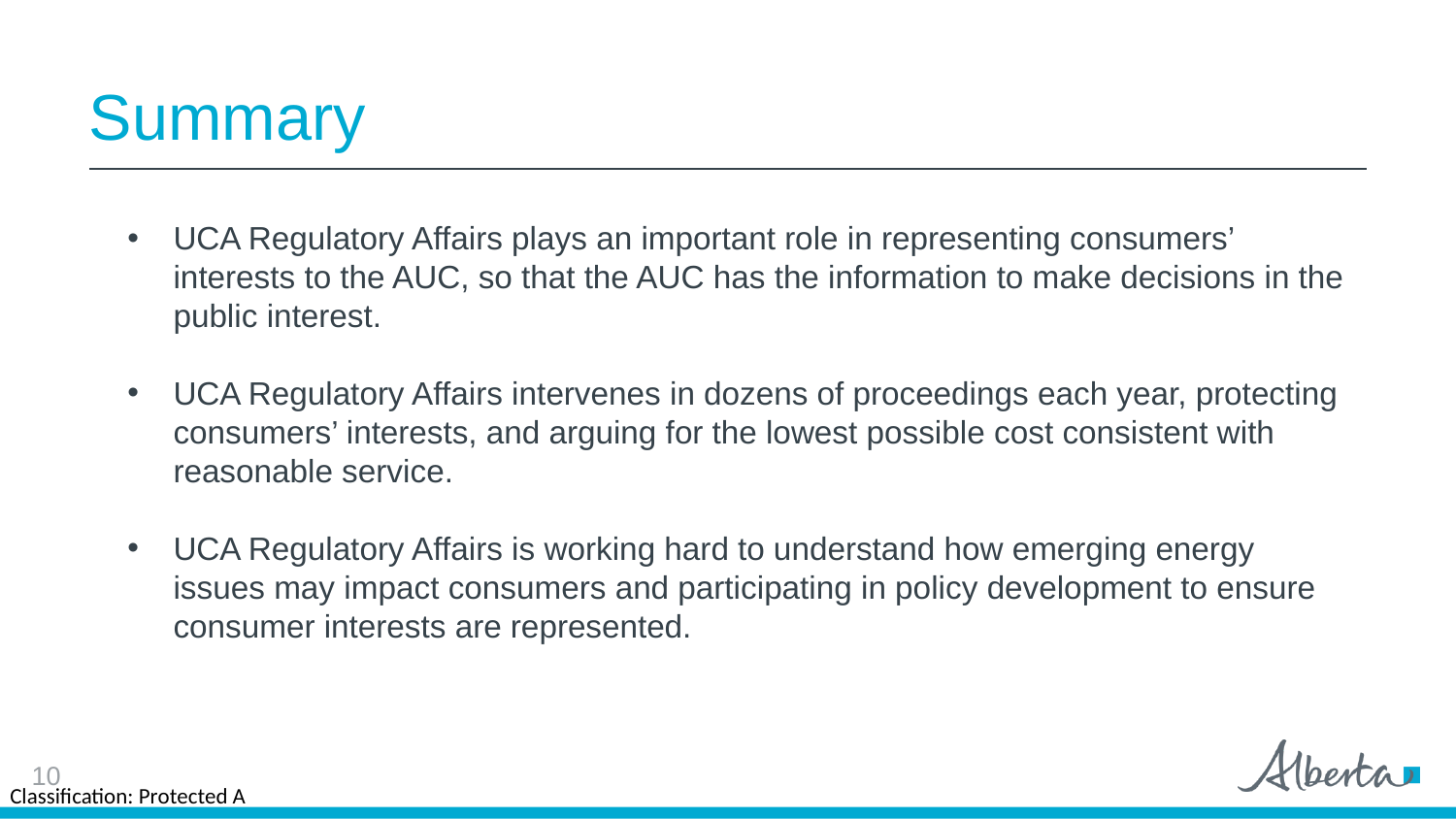

# Summary
UCA Regulatory Affairs plays an important role in representing consumers’ interests to the AUC, so that the AUC has the information to make decisions in the public interest.

UCA Regulatory Affairs intervenes in dozens of proceedings each year, protecting consumers’ interests, and arguing for the lowest possible cost consistent with reasonable service.

UCA Regulatory Affairs is working hard to understand how emerging energy issues may impact consumers and participating in policy development to ensure consumer interests are represented.

10